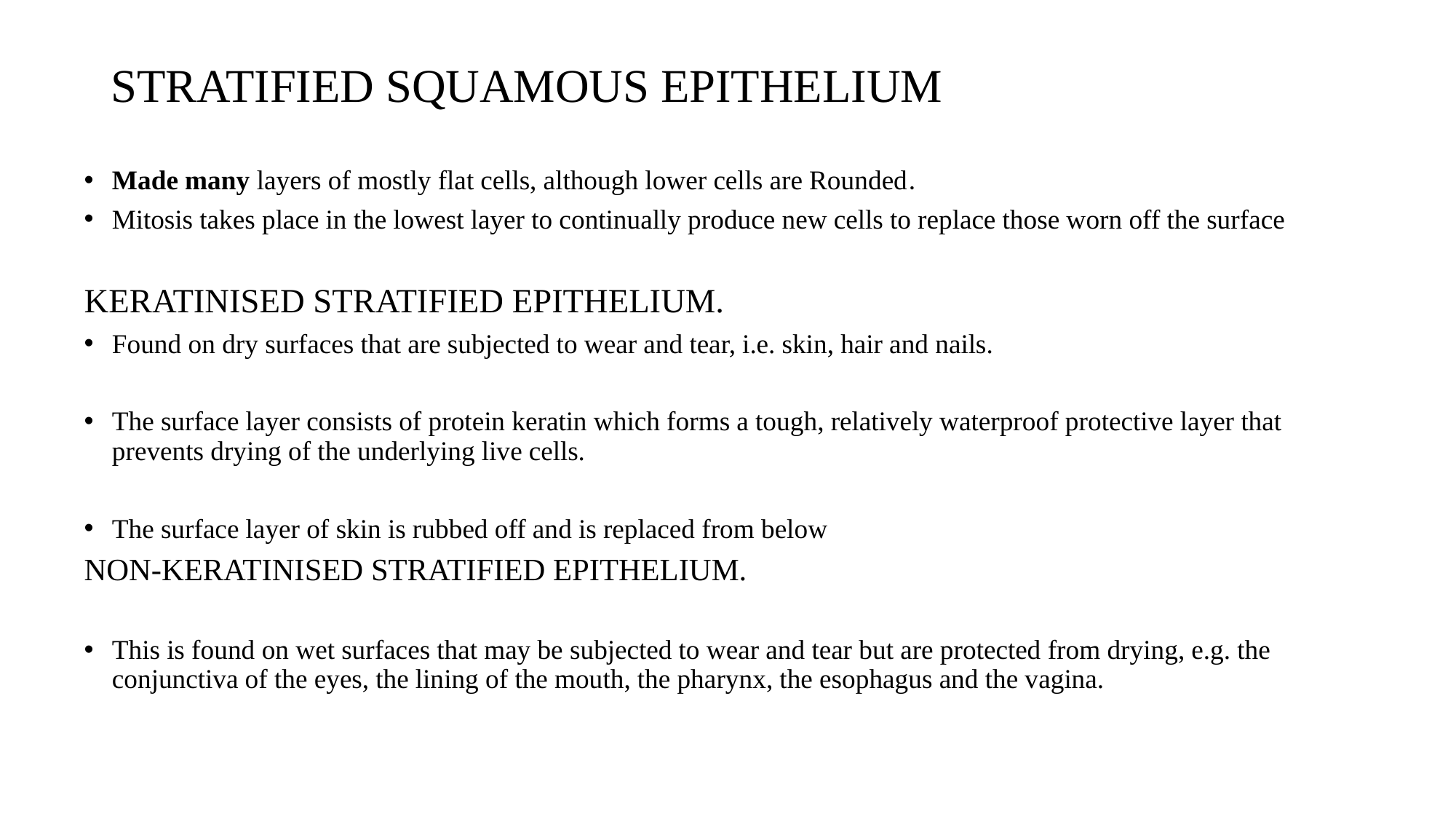

# STRATIFIED SQUAMOUS EPITHELIUM
Made many layers of mostly flat cells, although lower cells are Rounded.
Mitosis takes place in the lowest layer to continually produce new cells to replace those worn off the surface

KERATINISED STRATIFIED EPITHELIUM.
Found on dry surfaces that are subjected to wear and tear, i.e. skin, hair and nails.

The surface layer consists of protein keratin which forms a tough, relatively waterproof protective layer that prevents drying of the underlying live cells.

The surface layer of skin is rubbed off and is replaced from below
NON-KERATINISED STRATIFIED EPITHELIUM.

This is found on wet surfaces that may be subjected to wear and tear but are protected from drying, e.g. the conjunctiva of the eyes, the lining of the mouth, the pharynx, the esophagus and the vagina.